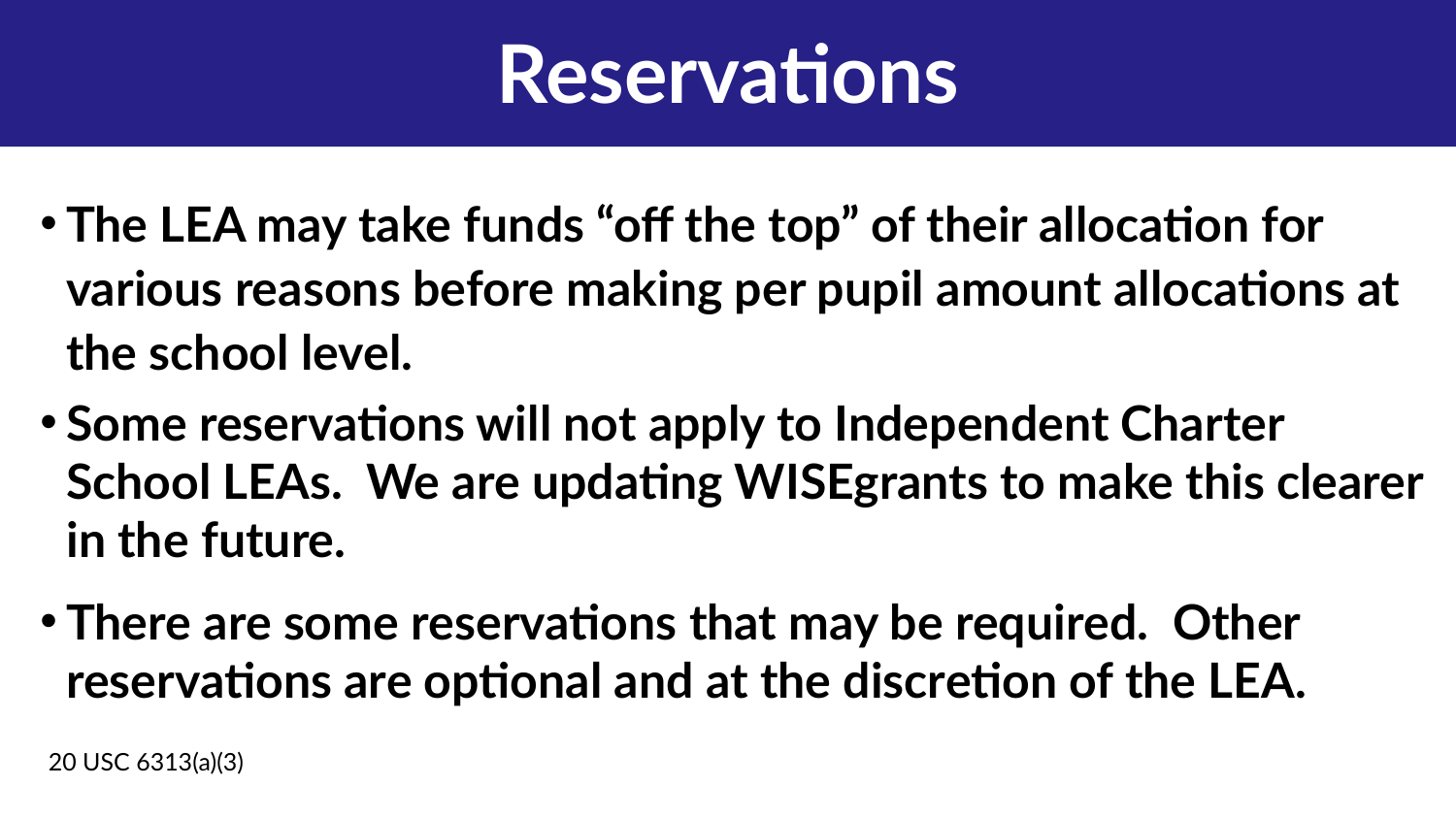

Reservations
The LEA may take funds “off the top” of their allocation for various reasons before making per pupil amount allocations at the school level.
Some reservations will not apply to Independent Charter School LEAs.  We are updating WISEgrants to make this clearer in the future.
There are some reservations that may be required.  Other reservations are optional and at the discretion of the LEA.

20 USC 6313(a)(3)